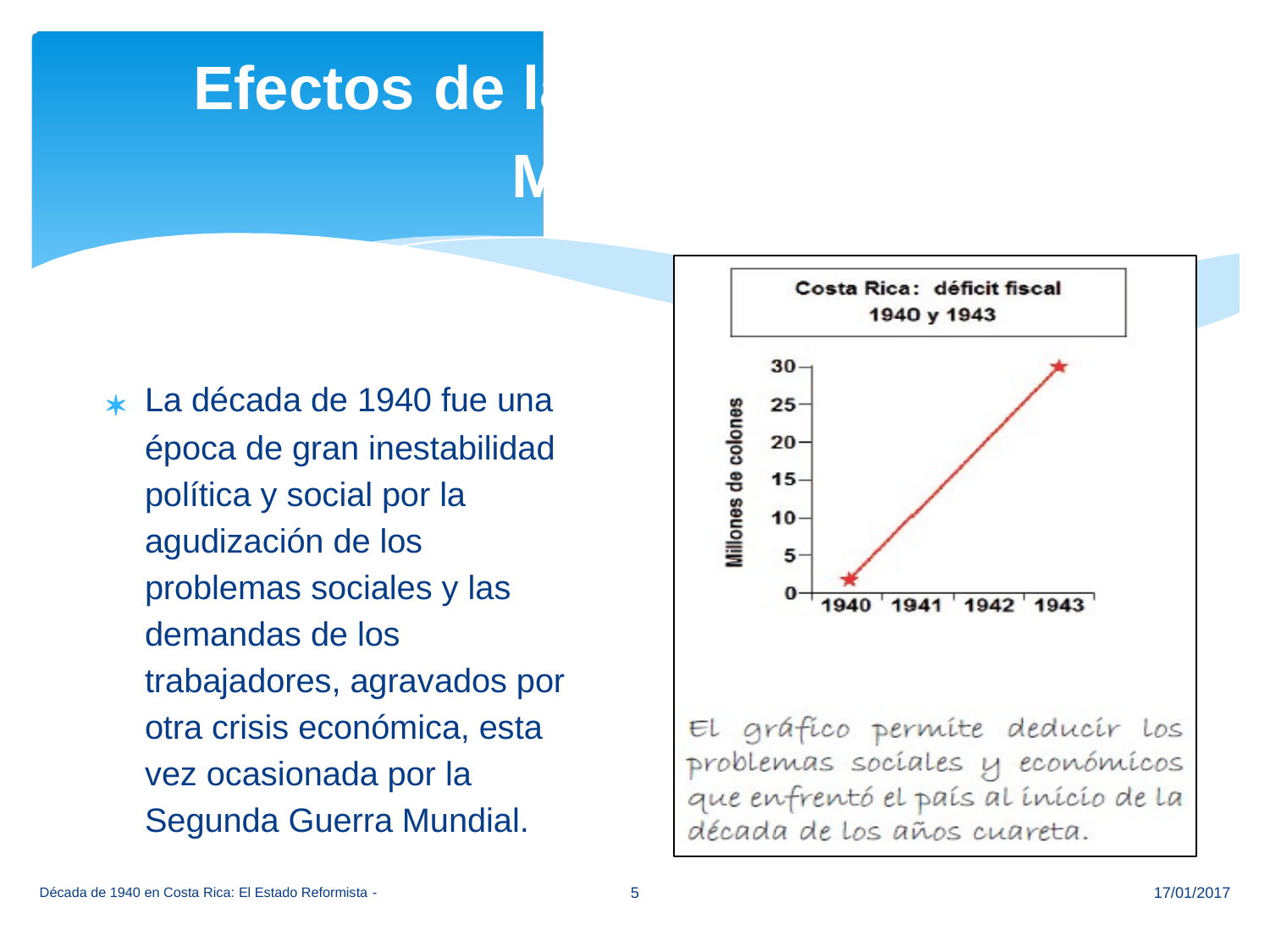

Efectos
de la Segunda
Mundial
Guerra

∗
La década de 1940 fue una
época de gran inestabilidad
política y social por la
agudización de los
problemas sociales y las
demandas de los
trabajadores, agravados por
otra crisis económica, esta
vez ocasionada por la
Segunda Guerra Mundial.
5
17/01/2017
Década de 1940 en Costa Rica: El Estado Reformista -